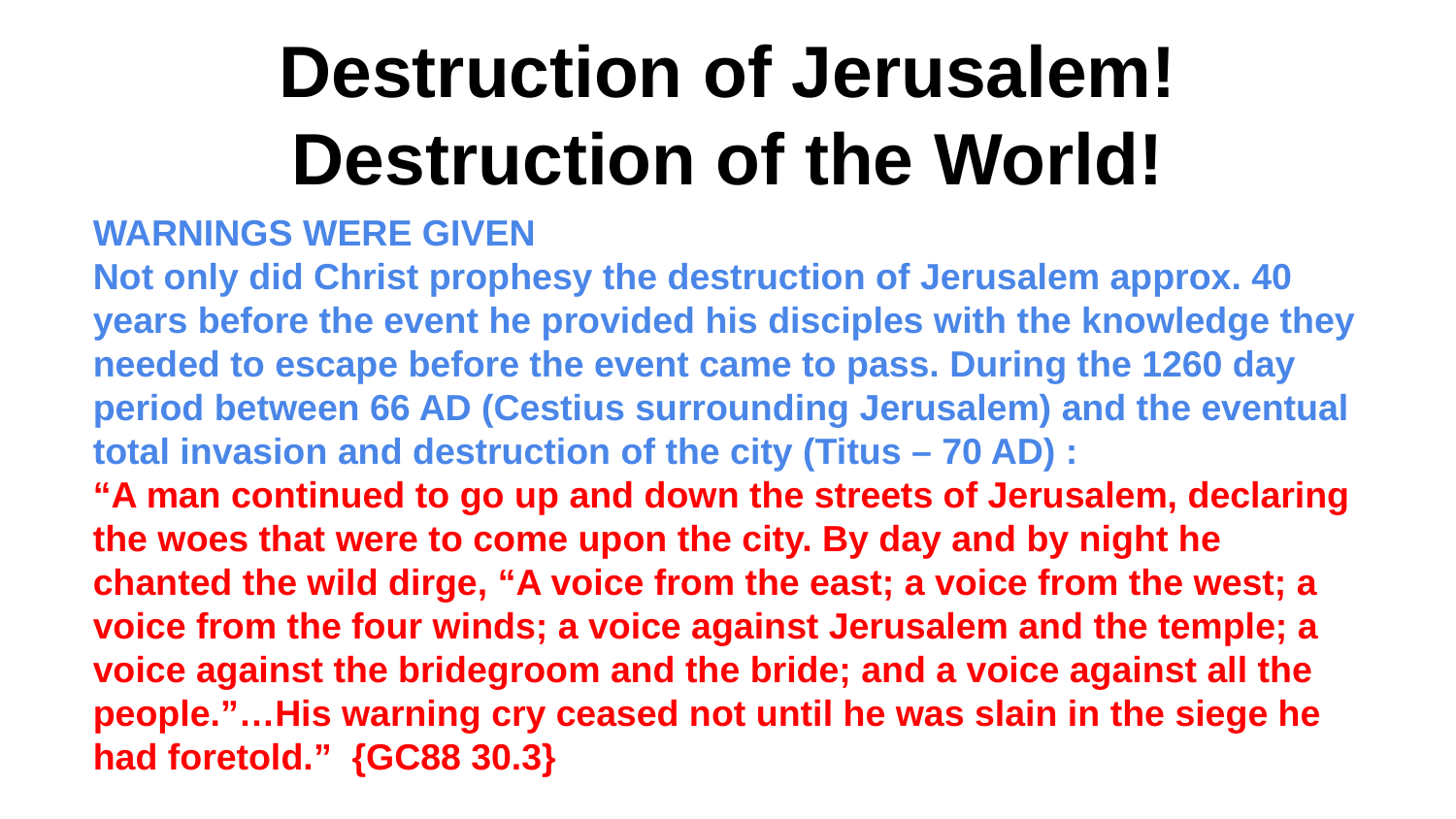

# Destruction of Jerusalem! Destruction of the World!
WARNINGS WERE GIVEN
Not only did Christ prophesy the destruction of Jerusalem approx. 40 years before the event he provided his disciples with the knowledge they needed to escape before the event came to pass. During the 1260 day period between 66 AD (Cestius surrounding Jerusalem) and the eventual total invasion and destruction of the city (Titus – 70 AD) :
“A man continued to go up and down the streets of Jerusalem, declaring the woes that were to come upon the city. By day and by night he chanted the wild dirge, “A voice from the east; a voice from the west; a voice from the four winds; a voice against Jerusalem and the temple; a voice against the bridegroom and the bride; and a voice against all the people.”…His warning cry ceased not until he was slain in the siege he had foretold.”  {GC88 30.3}